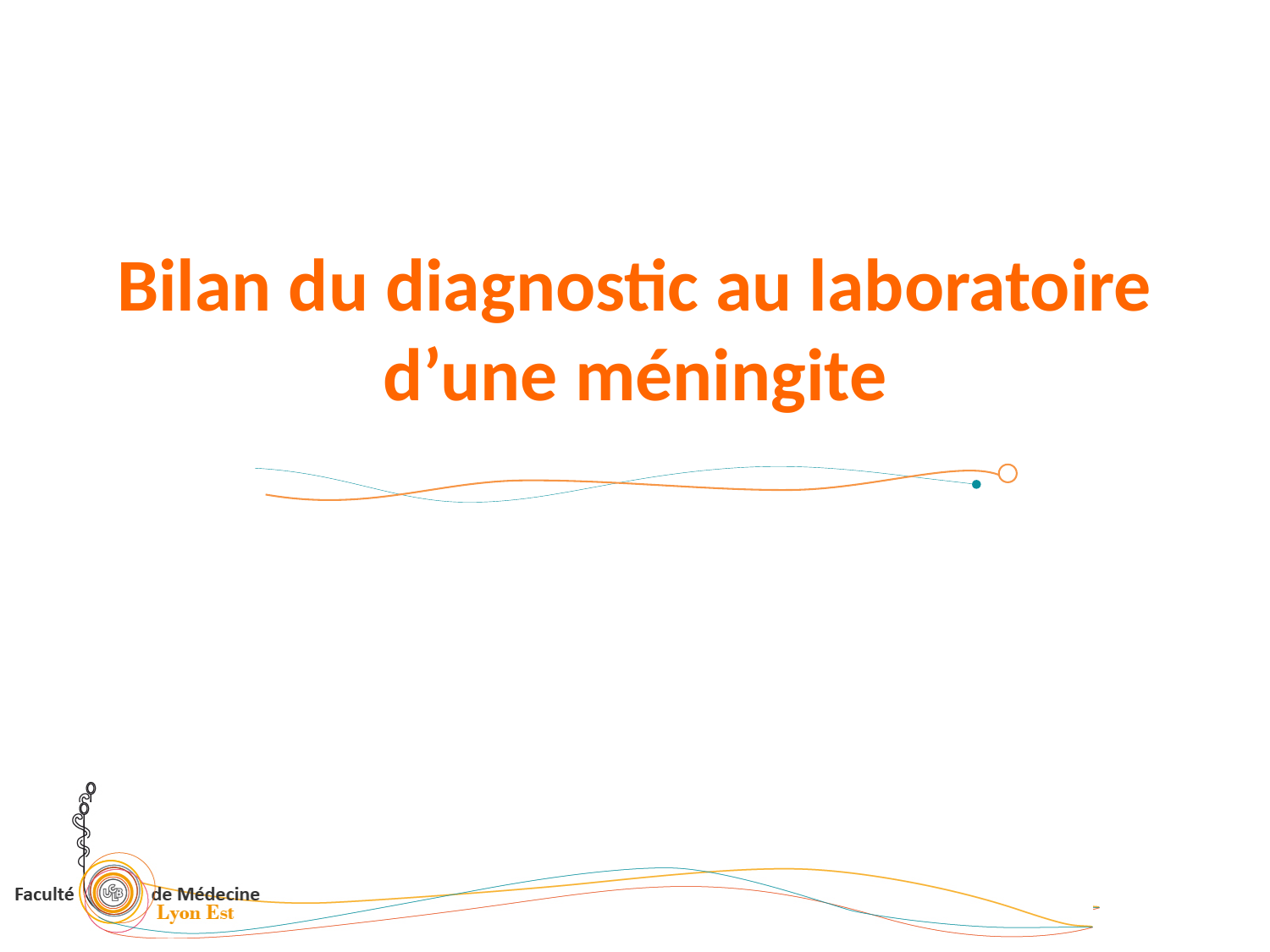

# Bilan du diagnostic au laboratoire d’une méningite